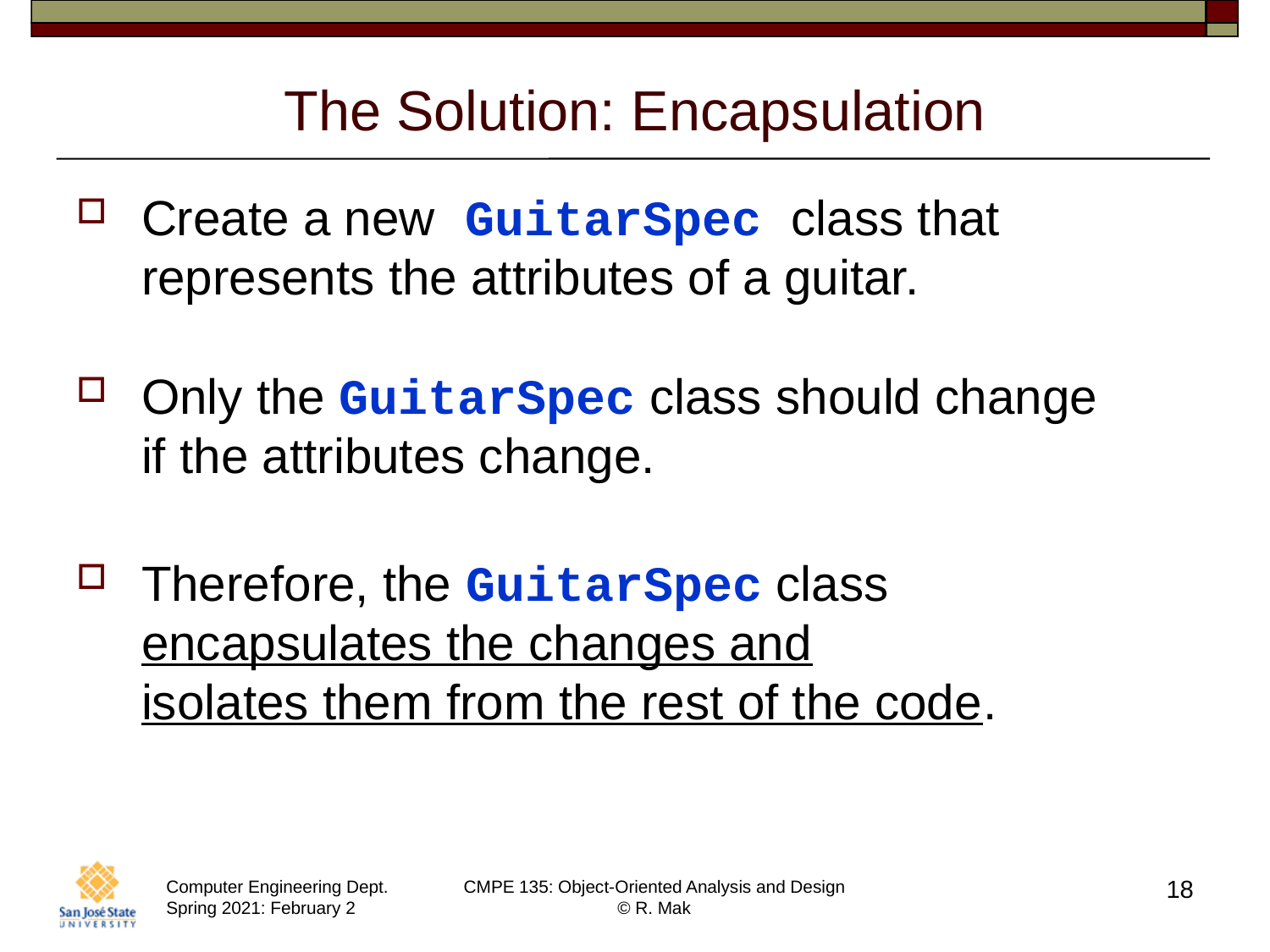

# The Solution: Encapsulation
Create a new GuitarSpec class that
represents the attributes of a guitar.

Only the GuitarSpec class should change
if the attributes change.

Therefore, the GuitarSpec class
encapsulates the changes and
isolates them from the rest of the code.
18